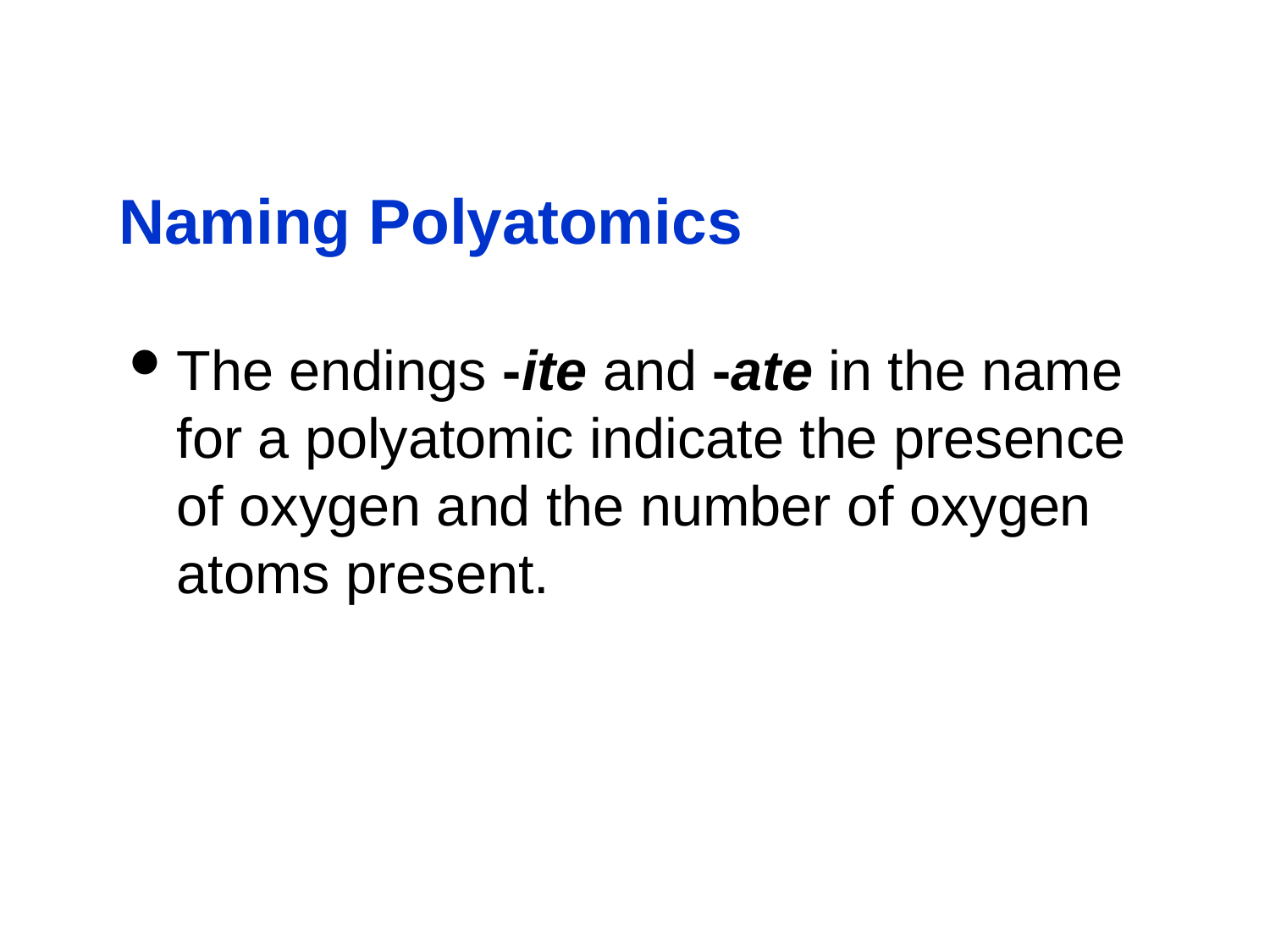

# Naming Polyatomics
The endings -ite and -ate in the name for a polyatomic indicate the presence of oxygen and the number of oxygen atoms present.